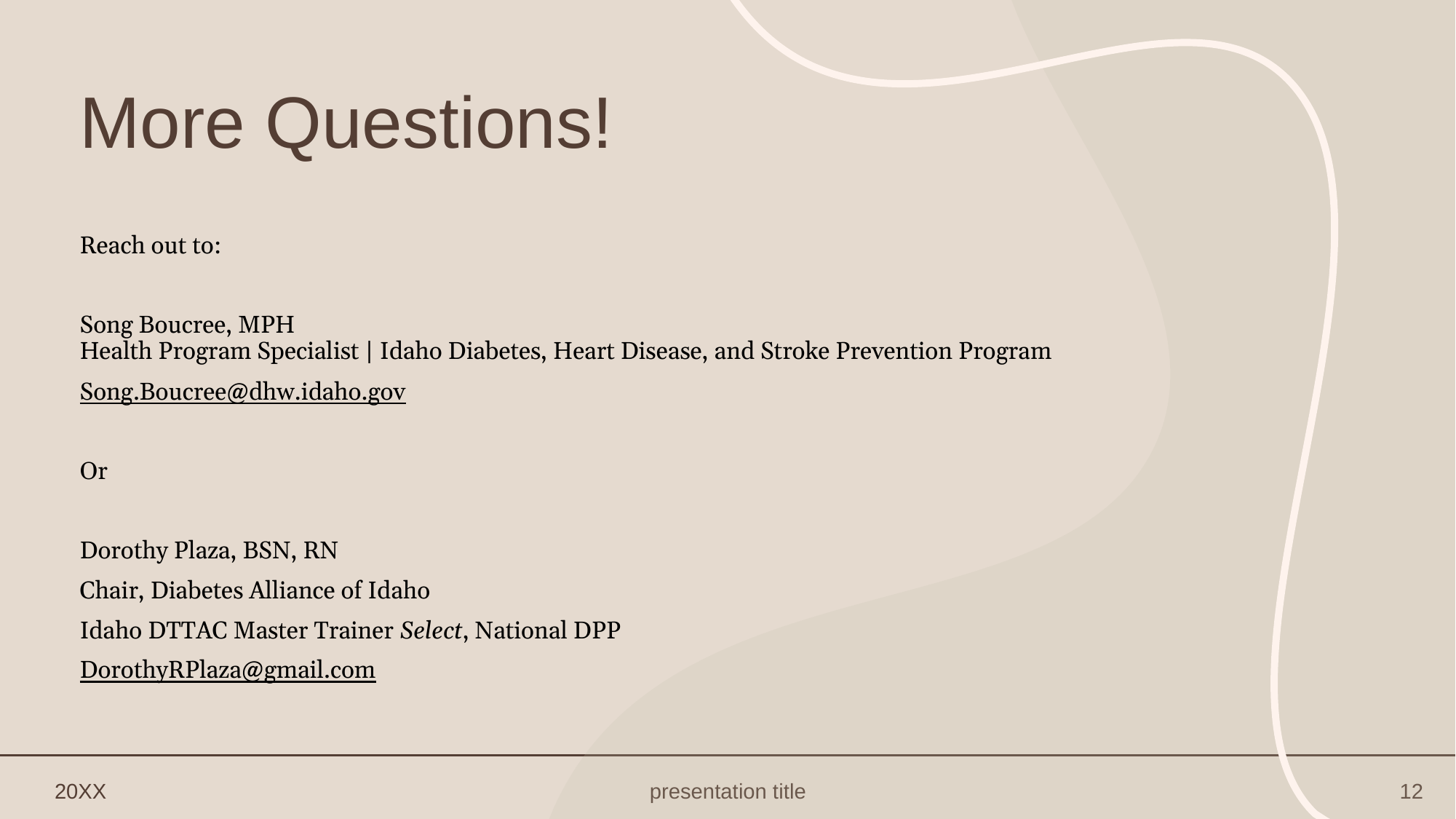

# More Questions!
Reach out to:

Song Boucree, MPH
Health Program Specialist | Idaho Diabetes, Heart Disease, and Stroke Prevention Program
Song.Boucree@dhw.idaho.gov

Or

Dorothy Plaza, BSN, RN
Chair, Diabetes Alliance of Idaho
Idaho DTTAC Master Trainer Select, National DPP
DorothyRPlaza@gmail.com
20XX
presentation title
12